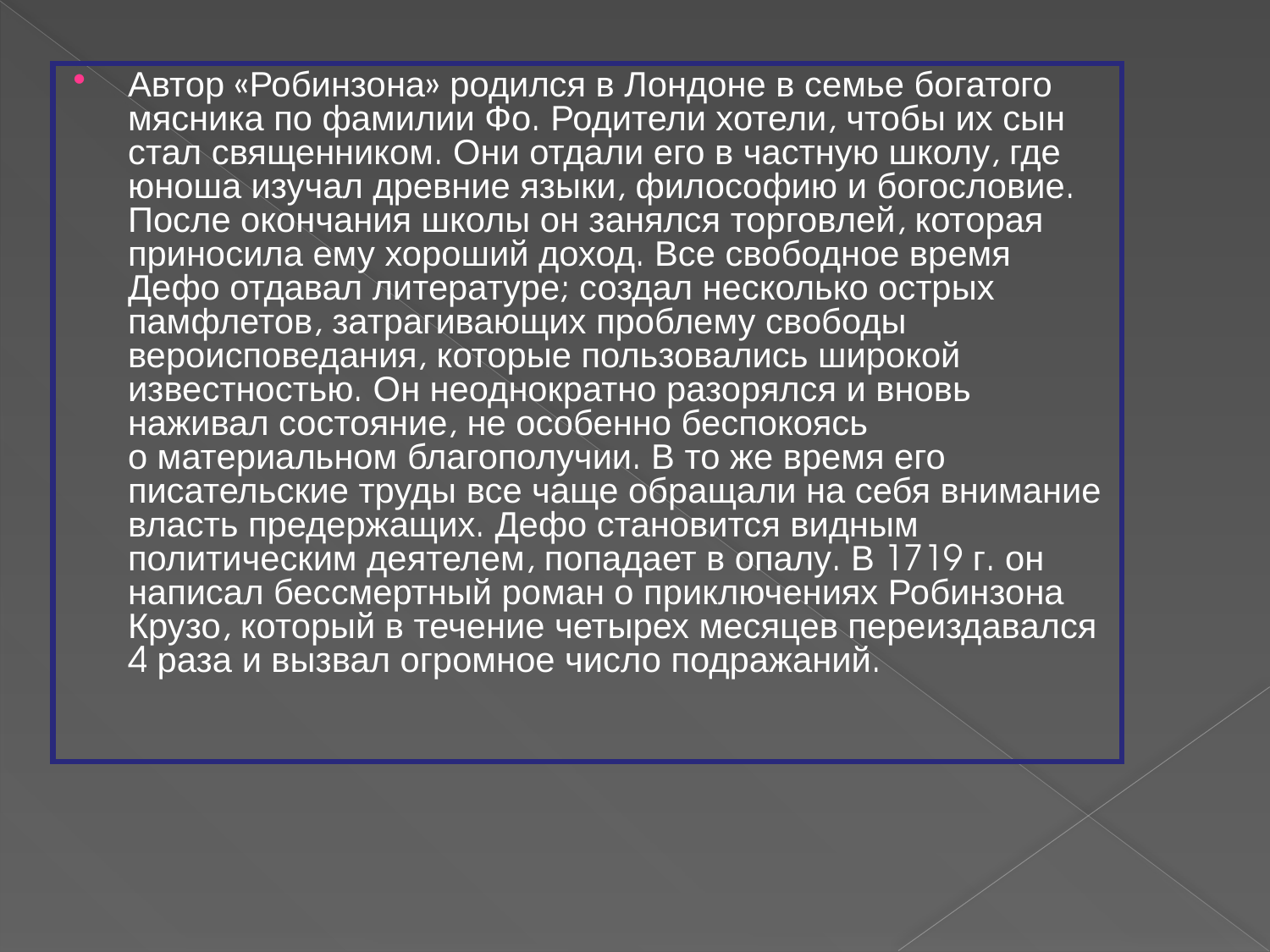

Автор «Робинзона» родился в Лондоне в семье богатого мясника по фамилии Фо. Родители хотели, чтобы их сын стал священником. Они отдали его в частную школу, где юноша изучал древние языки, философию и богословие. После окончания школы он занялся торговлей, которая приносила ему хороший доход. Все свободное время Дефо отдавал литературе; создал несколько острых памфлетов, затрагивающих проблему свободы вероисповедания, которые пользовались широкой известностью. Он неоднократно разорялся и вновь наживал состояние, не особенно беспокоясь о материальном благополучии. В то же время его писательские труды все чаще обращали на себя внимание власть предержащих. Дефо становится видным политическим деятелем, попадает в опалу. В 1719 г. он написал бессмертный роман о приключениях Робинзона Крузо, который в течение четырех месяцев переиздавался 4 раза и вызвал огромное число подражаний.